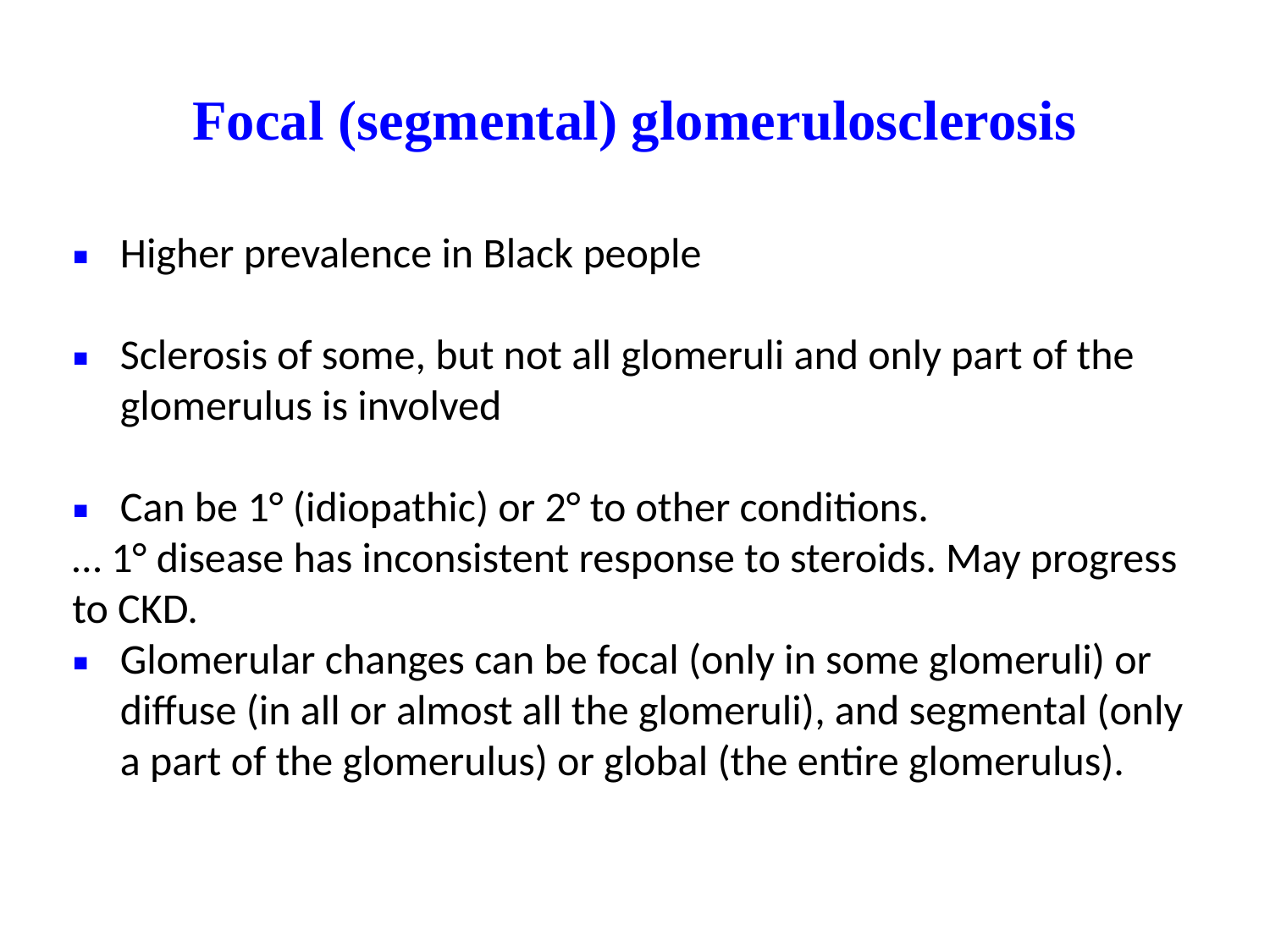

# Focal (segmental) glomerulosclerosis
Higher prevalence in Black people

Sclerosis of some, but not all glomeruli and only part of the glomerulus is involved

Can be 1° (idiopathic) or 2° to other conditions.
… 1° disease has inconsistent response to steroids. May progress to CKD.
Glomerular changes can be focal (only in some glomeruli) or diffuse (in all or almost all the glomeruli), and segmental (only a part of the glomerulus) or global (the entire glomerulus).